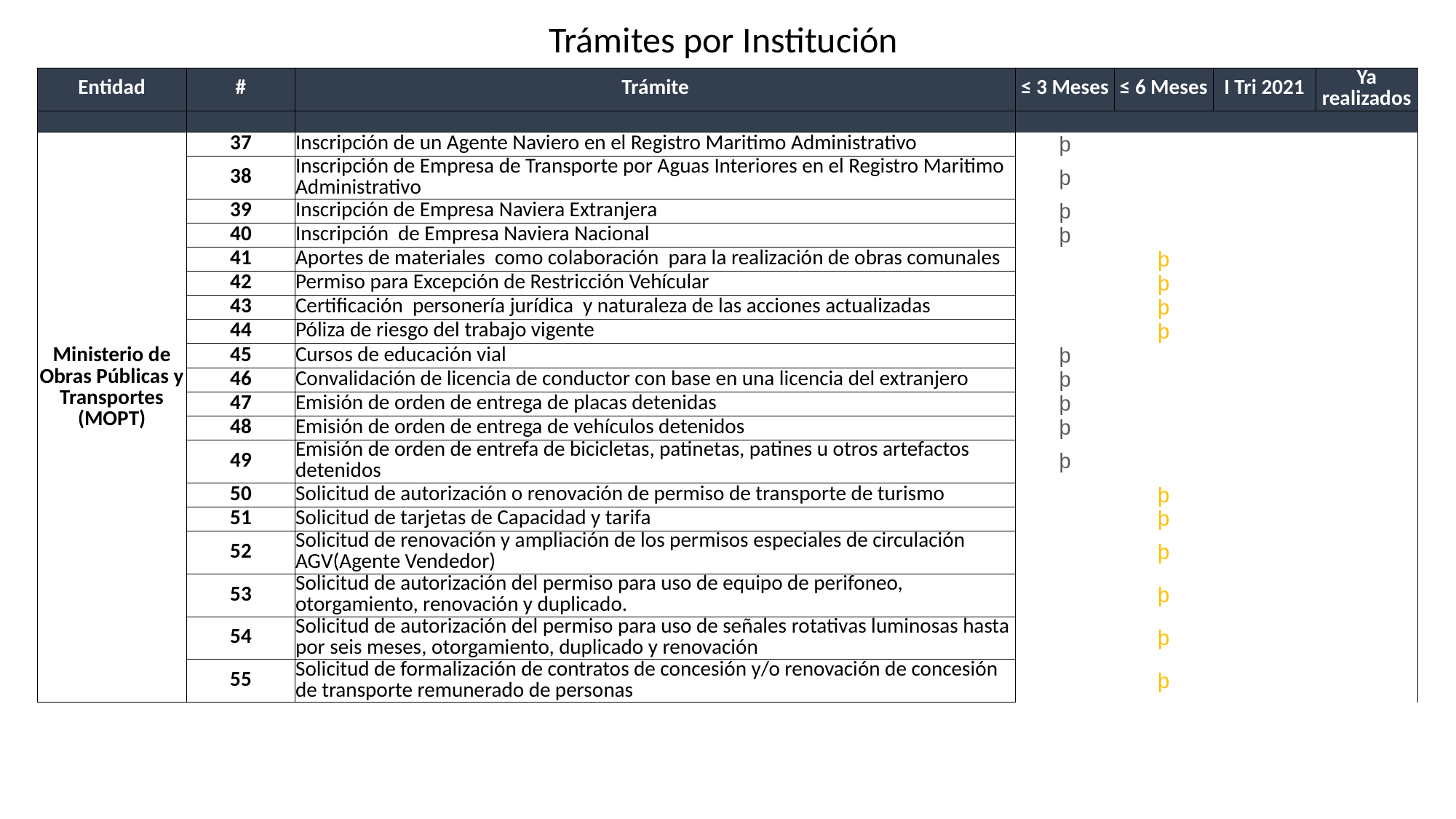

# Trámites por Institución
| Entidad | # | Trámite | ≤ 3 Meses | ≤ 6 Meses | I Tri 2021 | Ya realizados |
| --- | --- | --- | --- | --- | --- | --- |
|  |  |  |  |  |  |  |
| Ministerio de Obras Públicas y Transportes (MOPT) | 37 | Inscripción de un Agente Naviero en el Registro Maritimo Administrativo | þ |  |  |  |
|  | 38 | Inscripción de Empresa de Transporte por Aguas Interiores en el Registro Maritimo Administrativo | þ |  |  |  |
|  | 39 | Inscripción de Empresa Naviera Extranjera | þ |  |  |  |
|  | 40 | Inscripción de Empresa Naviera Nacional | þ |  |  |  |
|  | 41 | Aportes de materiales  como colaboración  para la realización de obras comunales |  | þ |  |  |
|  | 42 | Permiso para Excepción de Restricción Vehícular |  | þ |  |  |
|  | 43 | Certificación  personería jurídica  y naturaleza de las acciones actualizadas |  | þ |  |  |
|  | 44 | Póliza de riesgo del trabajo vigente |  | þ |  |  |
|  | 45 | Cursos de educación vial | þ |  |  |  |
|  | 46 | Convalidación de licencia de conductor con base en una licencia del extranjero | þ |  |  |  |
|  | 47 | Emisión de orden de entrega de placas detenidas | þ |  |  |  |
|  | 48 | Emisión de orden de entrega de vehículos detenidos | þ |  |  |  |
|  | 49 | Emisión de orden de entrefa de bicicletas, patinetas, patines u otros artefactos detenidos | þ |  |  |  |
|  | 50 | Solicitud de autorización o renovación de permiso de transporte de turismo |  | þ |  |  |
|  | 51 | Solicitud de tarjetas de Capacidad y tarifa |  | þ |  |  |
|  | 52 | Solicitud de renovación y ampliación de los permisos especiales de circulación AGV(Agente Vendedor) |  | þ |  |  |
|  | 53 | Solicitud de autorización del permiso para uso de equipo de perifoneo, otorgamiento, renovación y duplicado. |  | þ |  |  |
|  | 54 | Solicitud de autorización del permiso para uso de señales rotativas luminosas hasta por seis meses, otorgamiento, duplicado y renovación |  | þ |  |  |
|  | 55 | Solicitud de formalización de contratos de concesión y/o renovación de concesión de transporte remunerado de personas |  | þ |  |  |